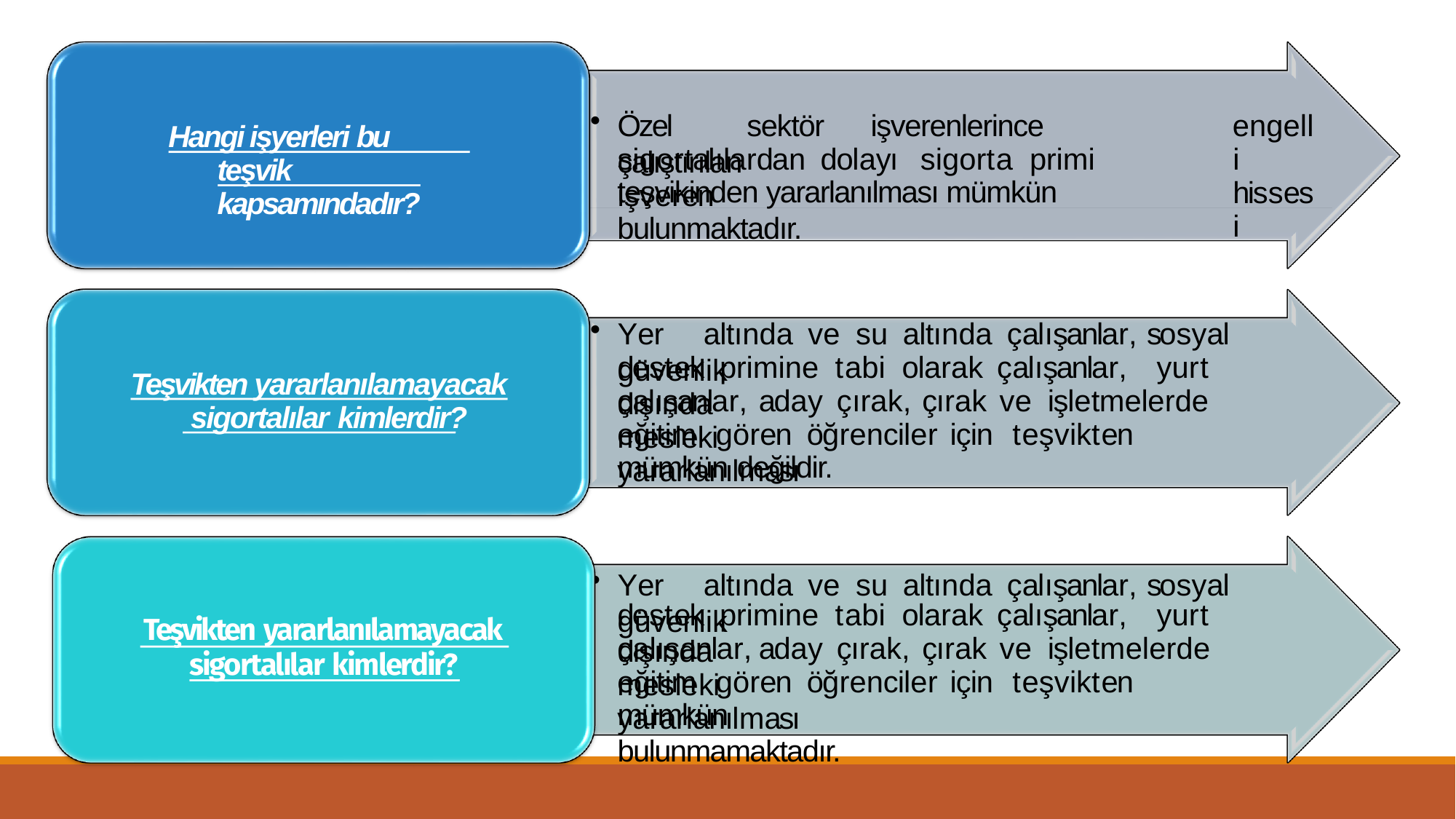

Özel	sektör	işverenlerince	çalıştırılan
engelli  hissesi
Hangi işyerleri bu teşvik  kapsamındadır?
sigortalılardan	dolayı	sigorta	primi	işveren
teşvikinden yararlanılması mümkün bulunmaktadır.

Yer	altında	ve	su	altında	çalışanlar,	sosyal	güvenlik
destek	primine	tabi	olarak	çalışanlar,	yurt	dışında
Teşvikten yararlanılamayacak  sigortalılar kimlerdir?
çalışanlar,	aday	çırak,	çırak	ve	işletmelerde	mesleki
eğitim	gören	öğrenciler	için	teşvikten	yararlanılması
mümkün değildir.

Yer	altında	ve	su	altında	çalışanlar,	sosyal	güvenlik

destek	primine	tabi	olarak	çalışanlar,	yurt	dışında
Teşvikten yararlanılamayacak
sigortalılar kimlerdir?
çalışanlar,	aday	çırak,	çırak	ve	işletmelerde	mesleki
eğitim	gören	öğrenciler	için	teşvikten	yararlanılması
mümkün bulunmamaktadır.